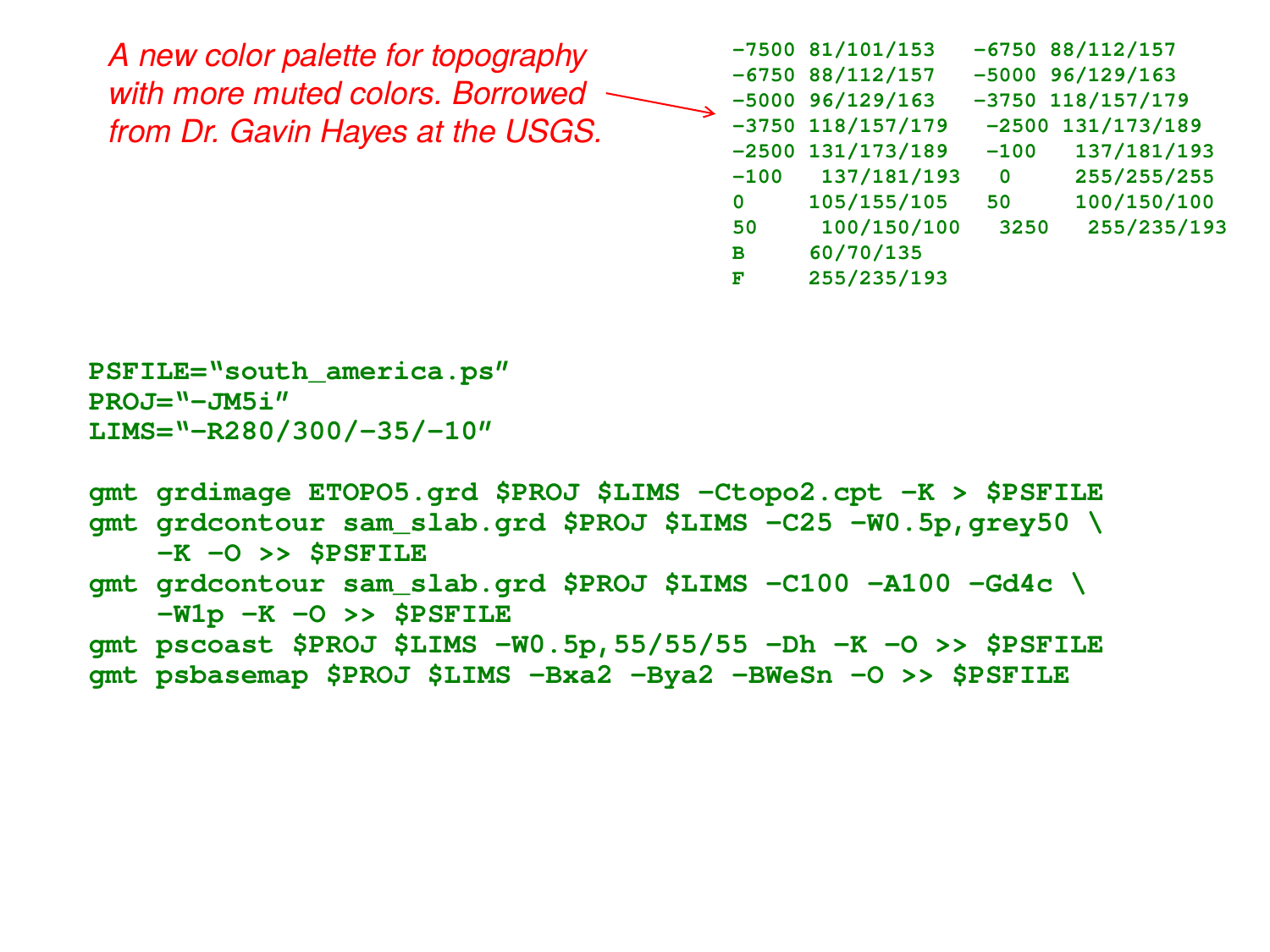

A new color palette for topography with more muted colors. Borrowed from Dr. Gavin Hayes at the USGS.
-7500 81/101/153   -6750 88/112/157
-6750 88/112/157   -5000 96/129/163
-5000 96/129/163   -3750 118/157/179
-3750 118/157/179   -2500 131/173/189
-2500 131/173/189   -100   137/181/193
-100   137/181/193   0     255/255/255
0     105/155/105   50     100/150/100
50     100/150/100   3250   255/235/193
B     60/70/135
F     255/235/193
PSFILE=“south_america.ps”
PROJ=“-JM5i”
LIMS=“-R280/300/-35/-10”

gmt grdimage ETOPO5.grd $PROJ $LIMS -Ctopo2.cpt -K > $PSFILE
gmt grdcontour sam_slab.grd $PROJ $LIMS -C25 -W0.5p,grey50 \
    -K -O >> $PSFILE
gmt grdcontour sam_slab.grd $PROJ $LIMS -C100 -A100 -Gd4c \
    -W1p -K -O >> $PSFILE
gmt pscoast $PROJ $LIMS -W0.5p,55/55/55 -Dh -K -O >> $PSFILE
gmt psbasemap $PROJ $LIMS -Bxa2 -Bya2 -BWeSn -O >> $PSFILE